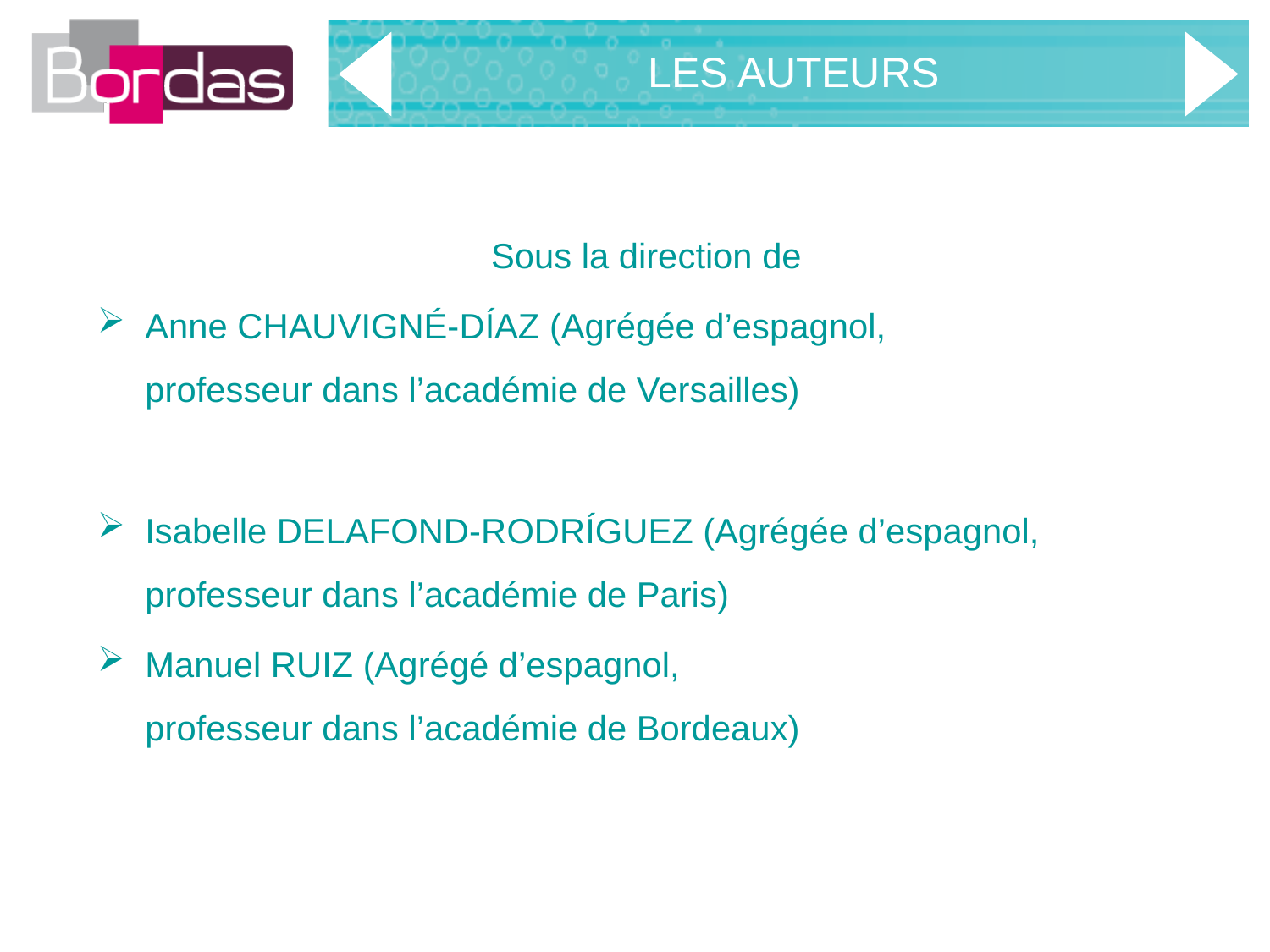

LES AUTEURS

Sous la direction de
Anne CHAUVIGNÉ-DÍAZ (Agrégée d’espagnol,
professeur dans l’académie de Versailles)

Isabelle DELAFOND-RODRÍGUEZ (Agrégée d’espagnol, professeur dans l’académie de Paris)
Manuel RUIZ (Agrégé d’espagnol,
professeur dans l’académie de Bordeaux)